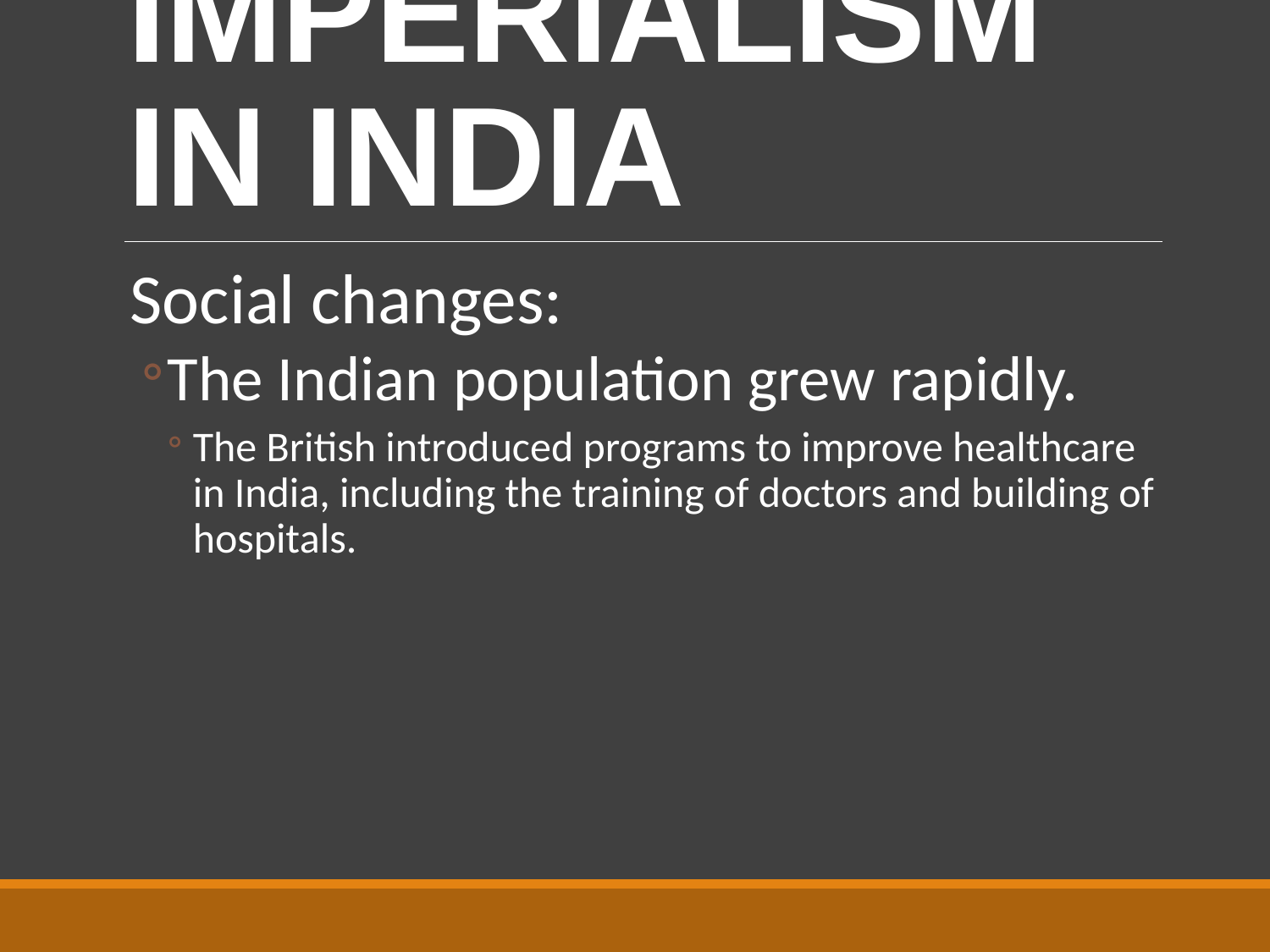

# IMPERIALISM IN INDIA
Social changes:
The Indian population grew rapidly.
The British introduced programs to improve healthcare in India, including the training of doctors and building of hospitals.